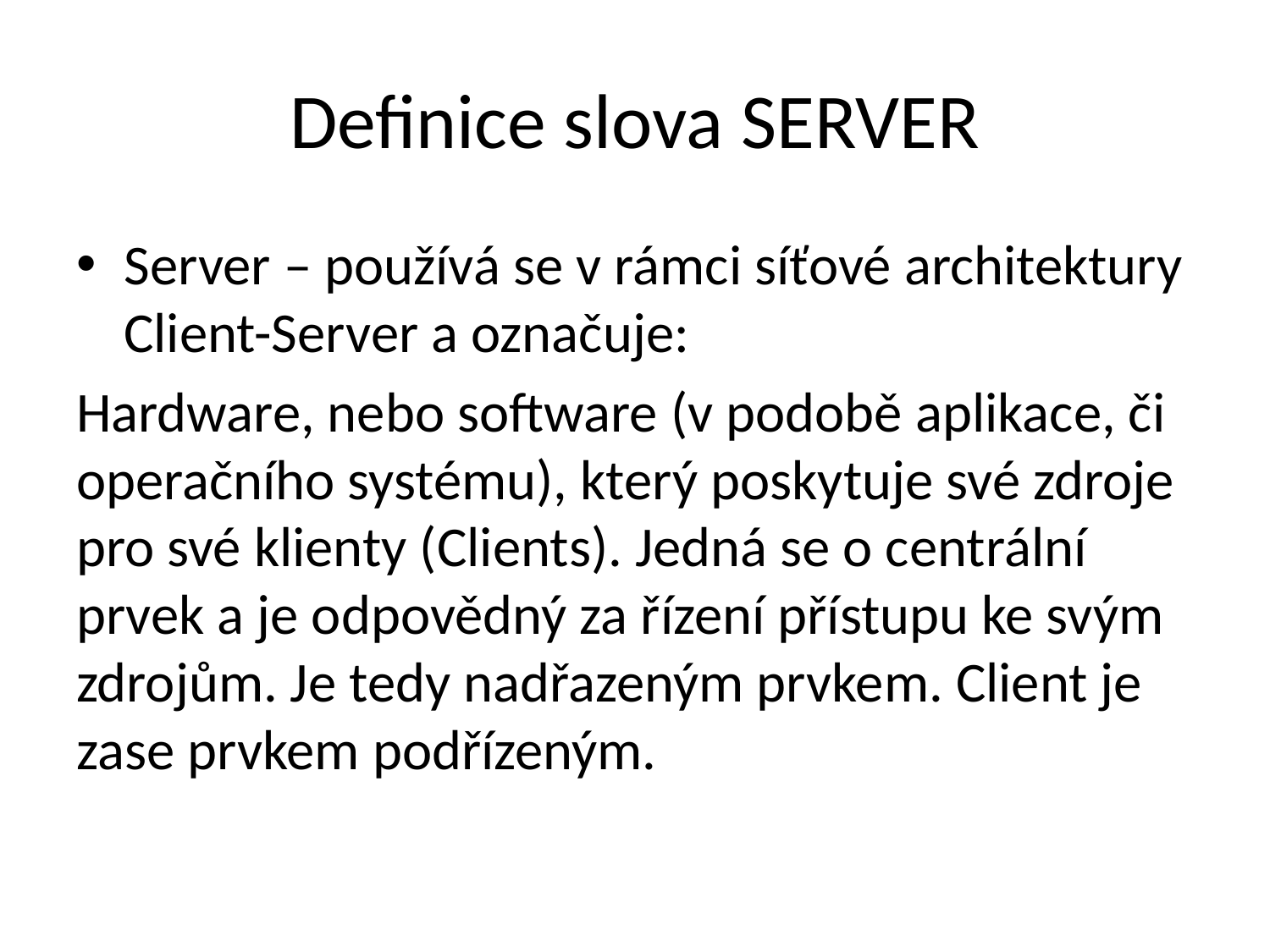

# Definice slova SERVER
Server – používá se v rámci síťové architektury Client-Server a označuje:
Hardware, nebo software (v podobě aplikace, či operačního systému), který poskytuje své zdroje pro své klienty (Clients). Jedná se o centrální prvek a je odpovědný za řízení přístupu ke svým zdrojům. Je tedy nadřazeným prvkem. Client je zase prvkem podřízeným.